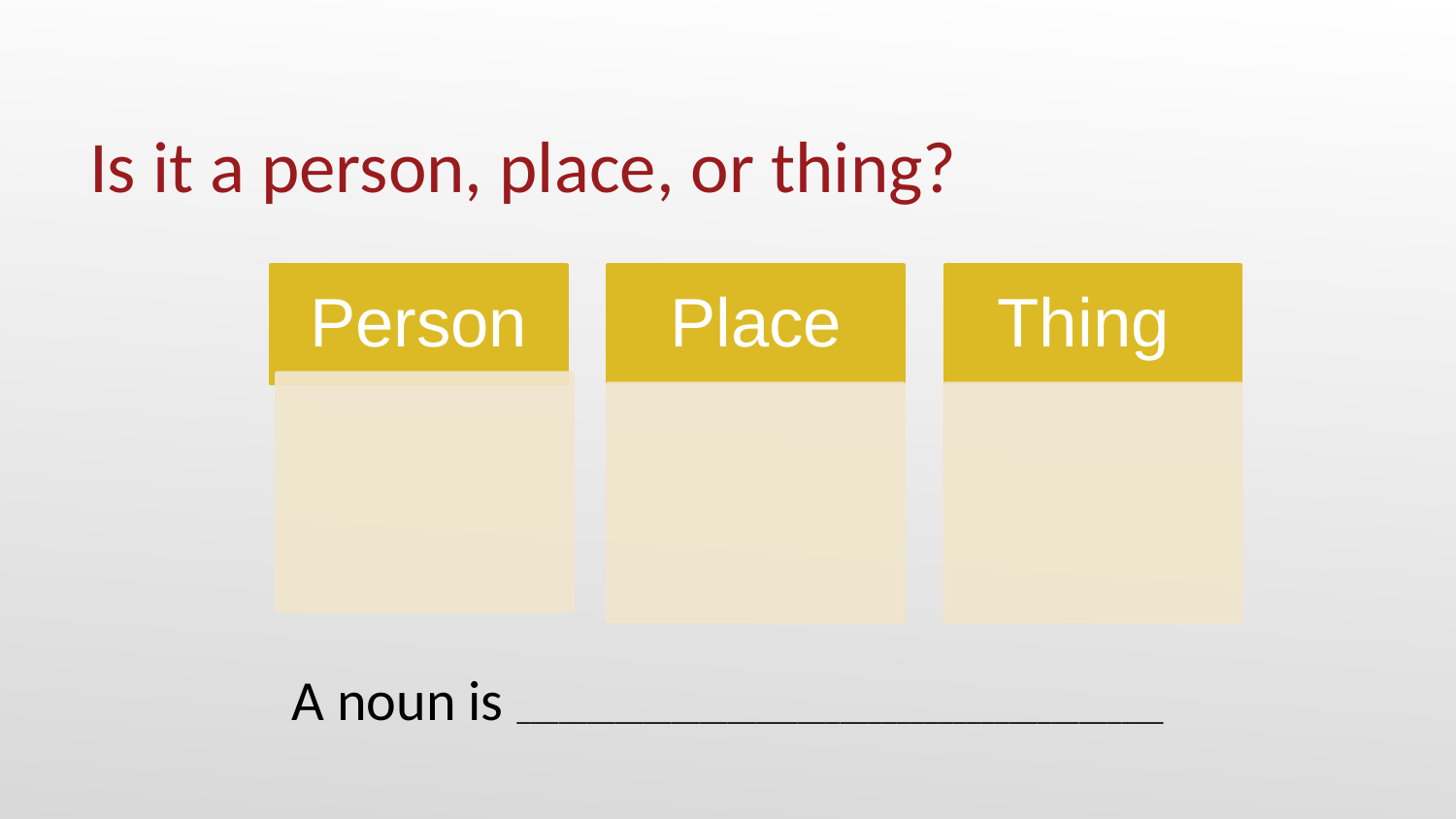

# Is it a person, place, or thing?
Person
Place
Thing
A noun is ______________________________________________